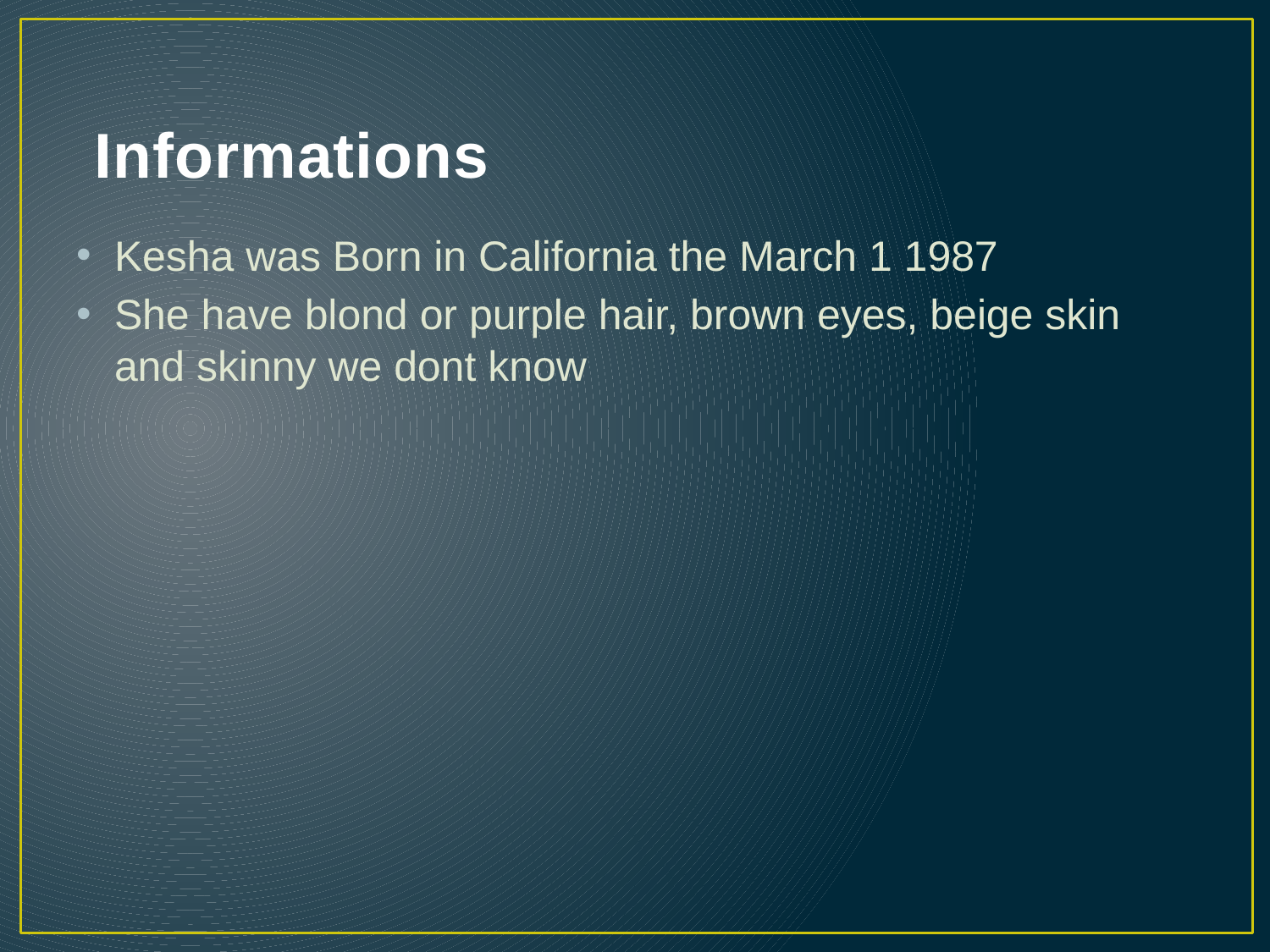

# Informations
Kesha was Born in California the March 1 1987
She have blond or purple hair, brown eyes, beige skin and skinny we dont know